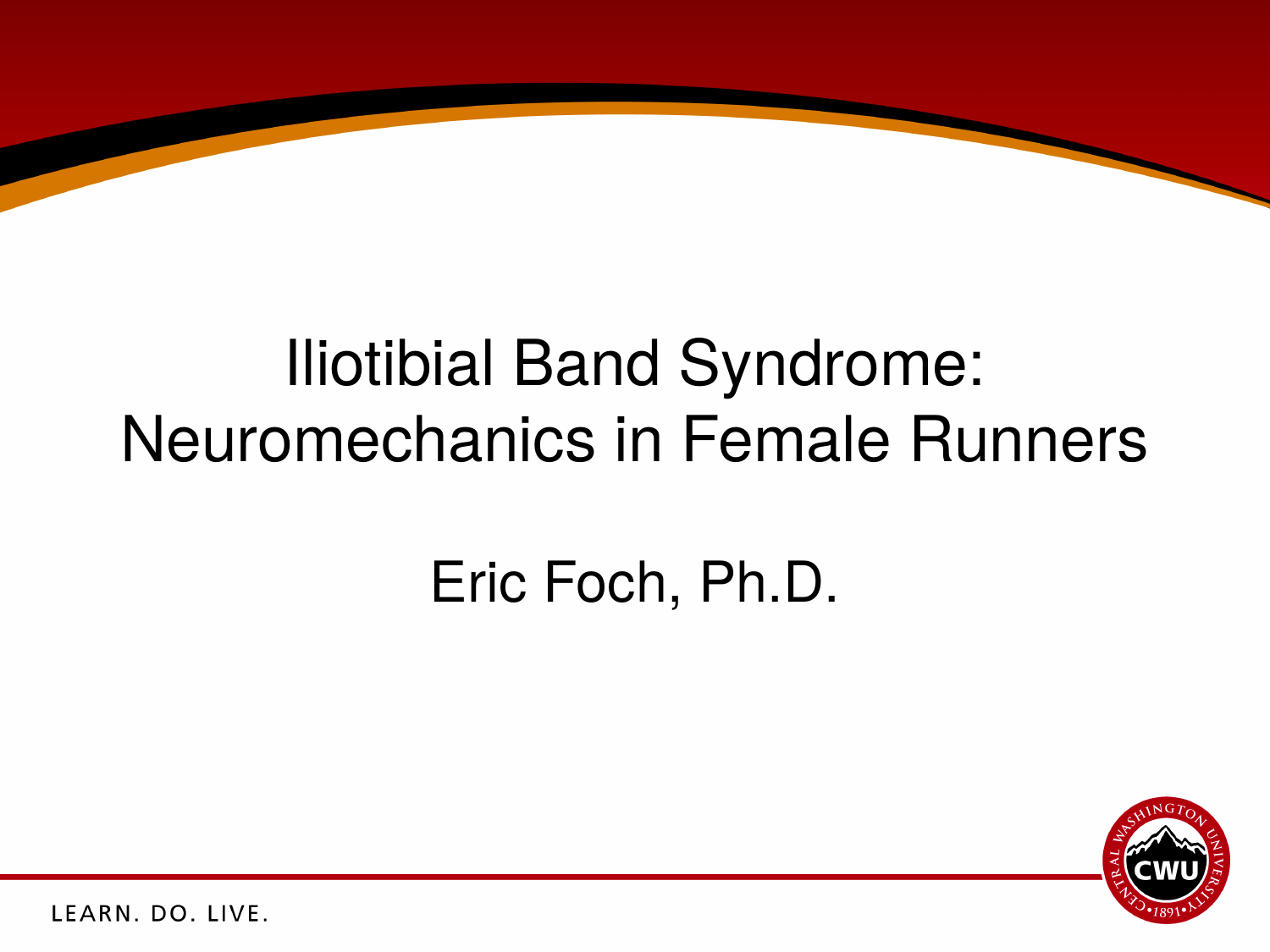

# Iliotibial Band Syndrome: Neuromechanics in Female Runners
Eric Foch, Ph.D.